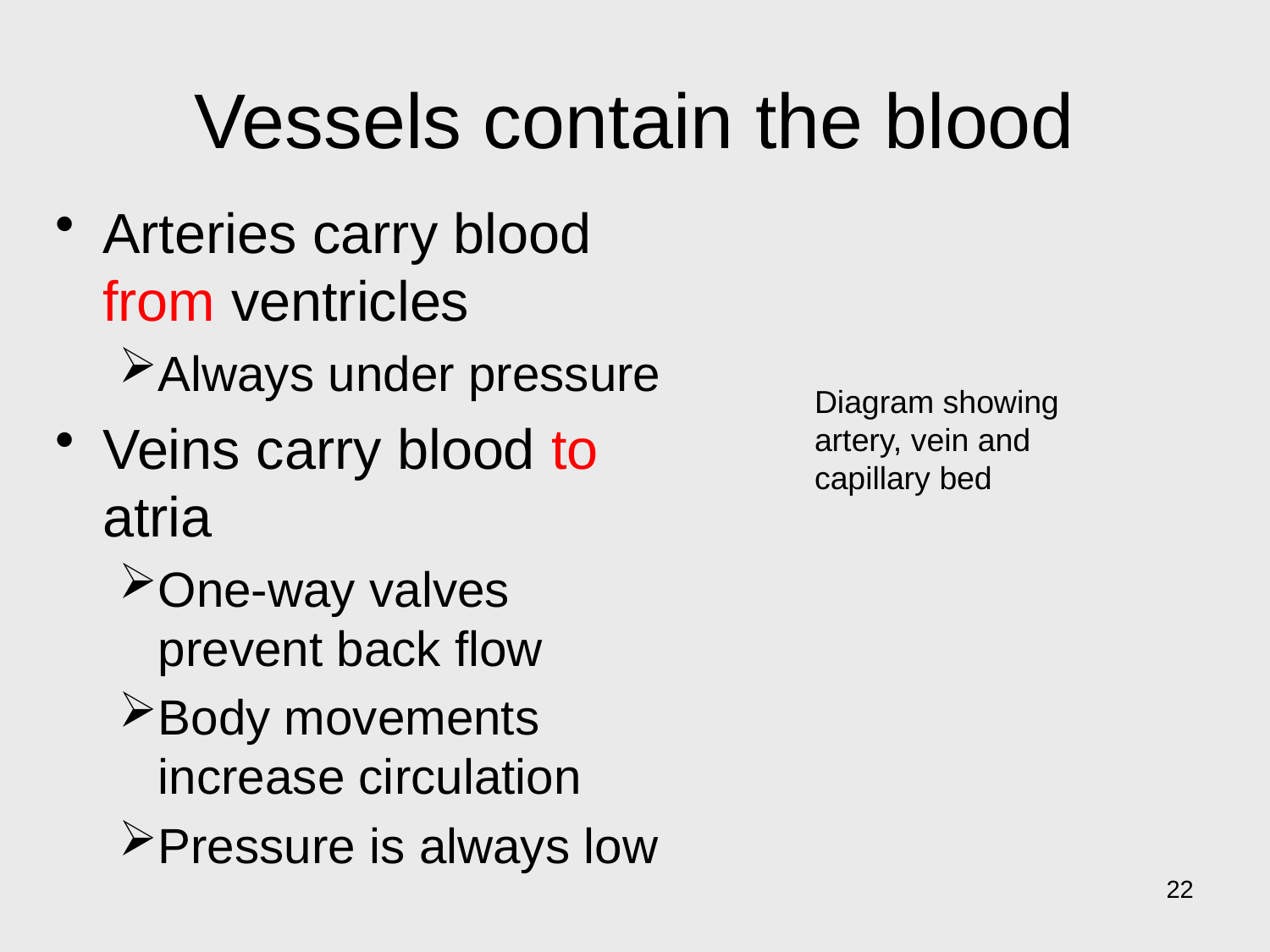

# Vessels contain the blood
Arteries carry blood from ventricles
Always under pressure
Veins carry blood to atria
One-way valves prevent back flow
Body movements increase circulation
Pressure is always low
Diagram showing artery, vein and capillary bed
22